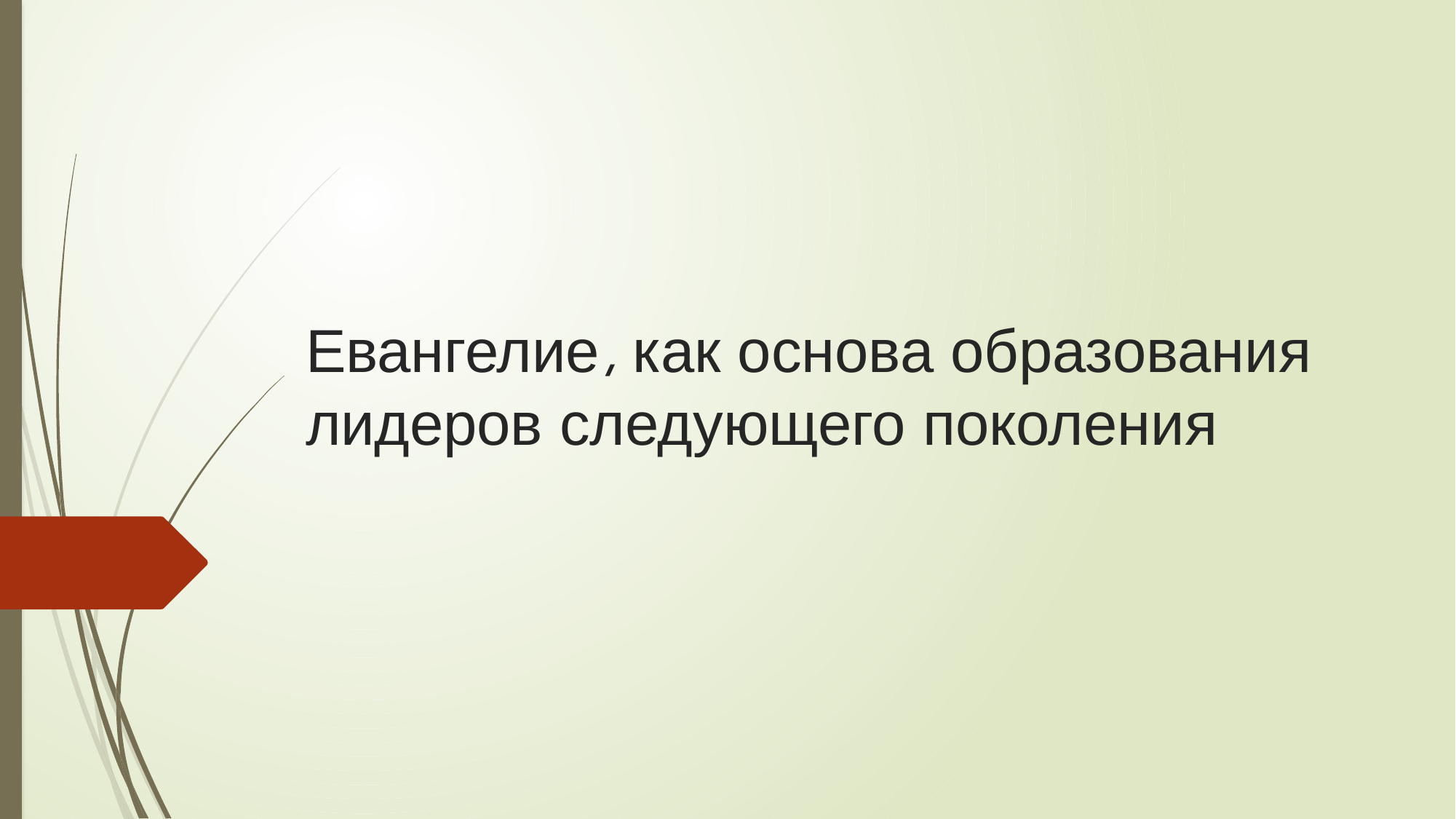

# Евангелие, как основа образования лидеров следующего поколения